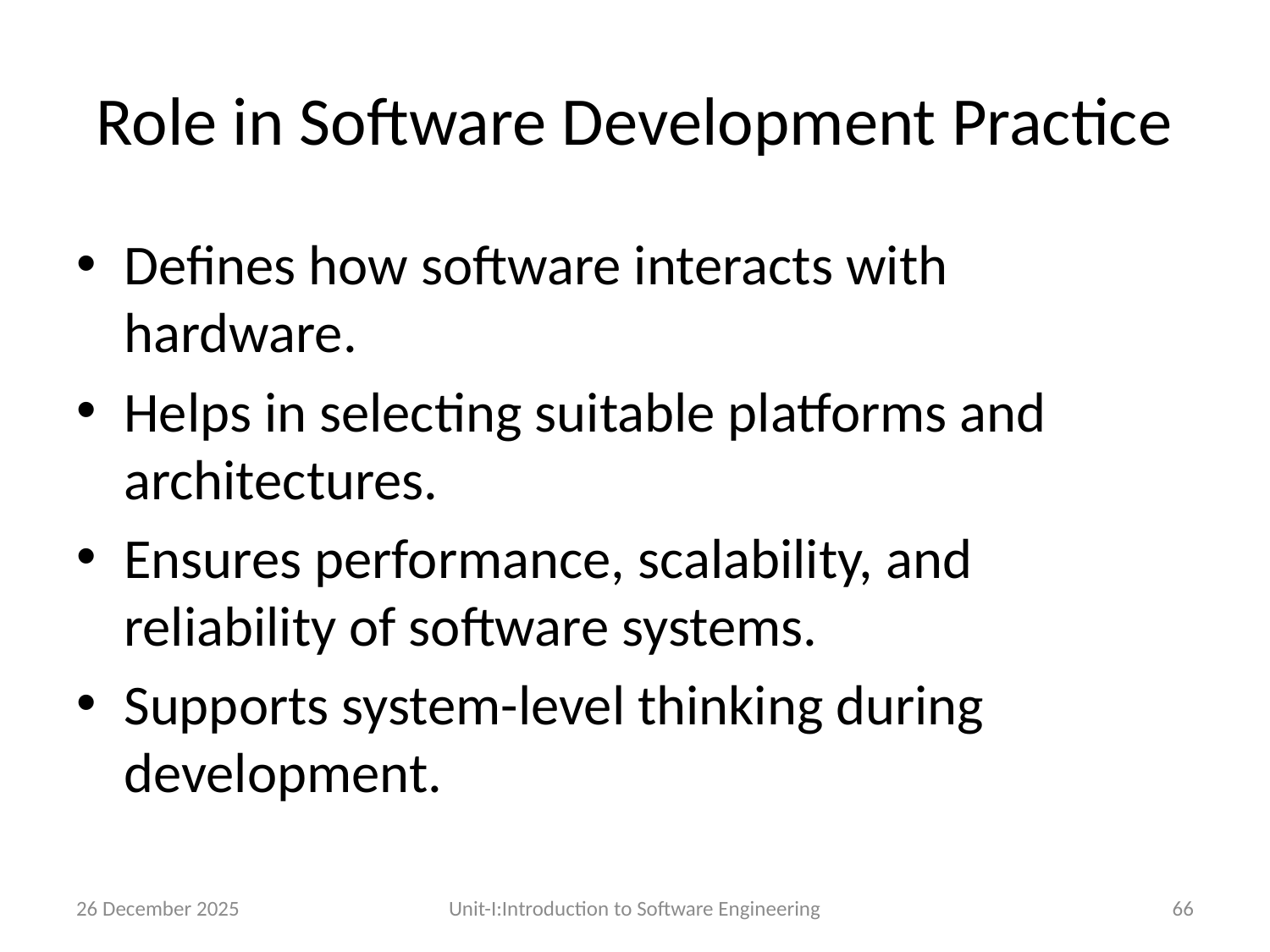

# Role in Software Development Practice
Defines how software interacts with hardware.
Helps in selecting suitable platforms and architectures.
Ensures performance, scalability, and reliability of software systems.
Supports system-level thinking during development.
26 December 2025
Unit-I:Introduction to Software Engineering
66